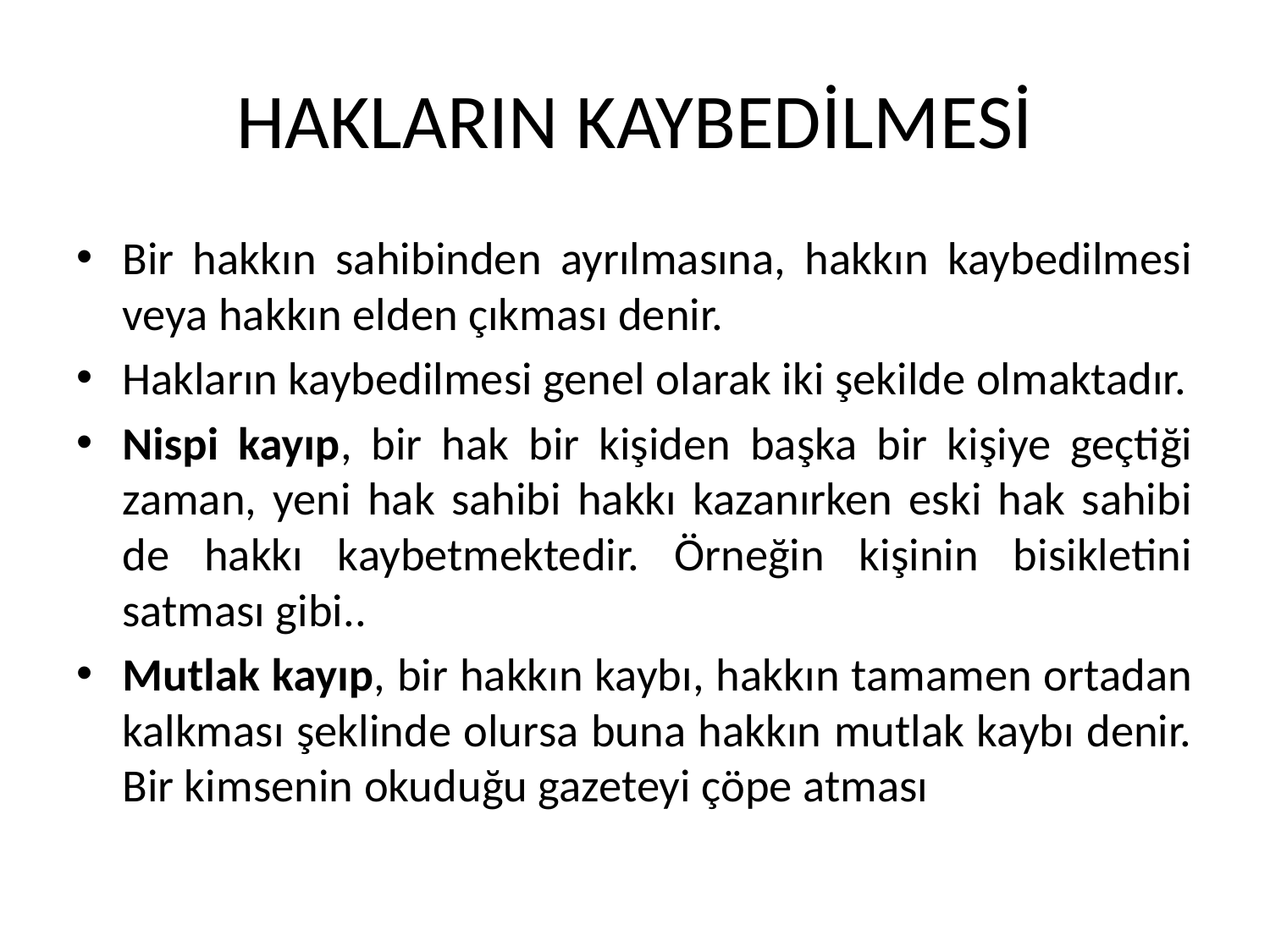

# HAKLARIN KAYBEDİLMESİ
Bir hakkın sahibinden ayrılmasına, hakkın kaybedilmesi veya hakkın elden çıkması denir.
Hakların kaybedilmesi genel olarak iki şekilde olmaktadır.
Nispi kayıp, bir hak bir kişiden başka bir kişiye geçtiği zaman, yeni hak sahibi hakkı kazanırken eski hak sahibi de hakkı kaybetmektedir. Örneğin kişinin bisikletini satması gibi..
Mutlak kayıp, bir hakkın kaybı, hakkın tamamen ortadan kalkması şeklinde olursa buna hakkın mutlak kaybı denir. Bir kimsenin okuduğu gazeteyi çöpe atması